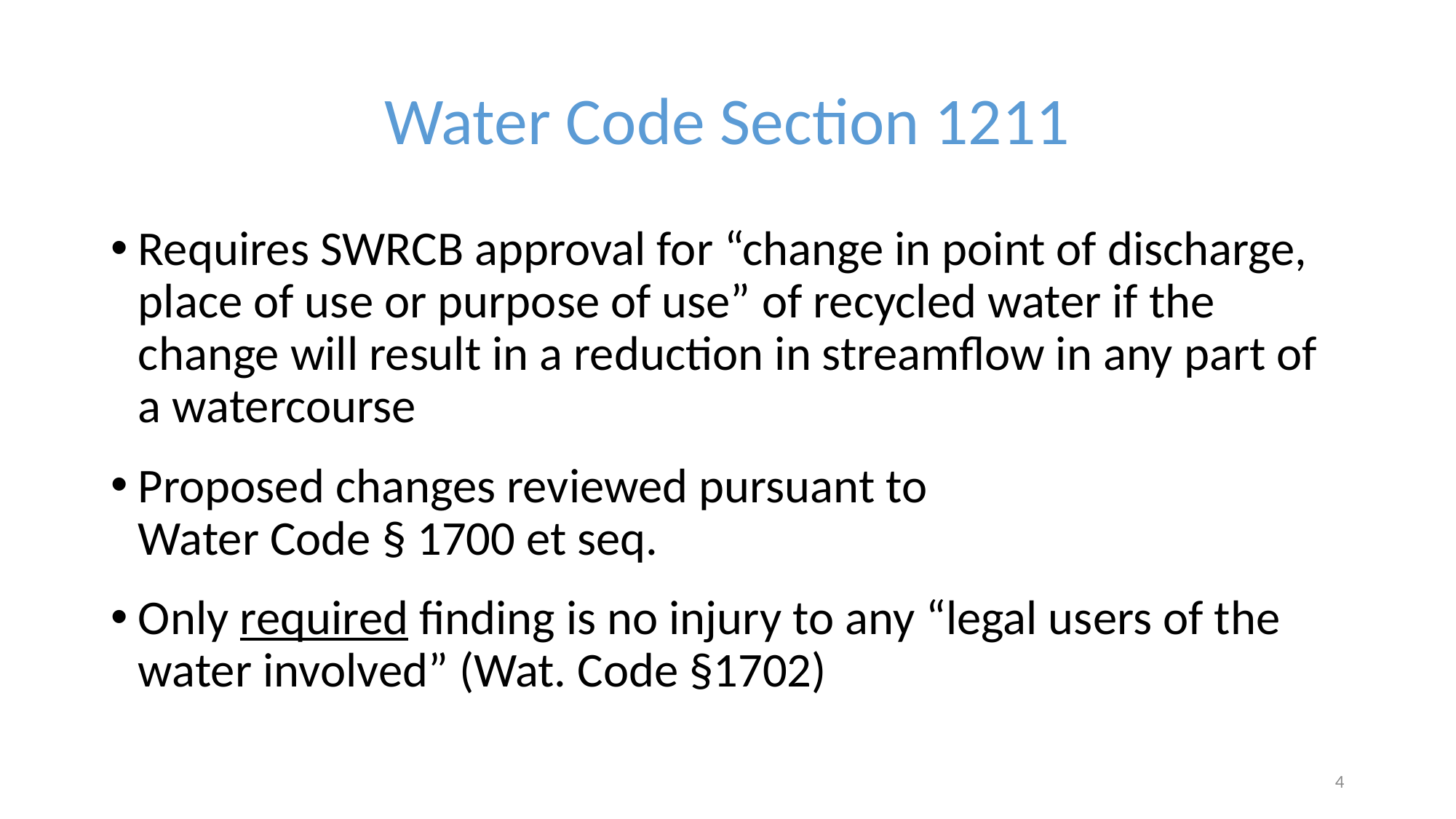

# Water Code Section 1211
Requires SWRCB approval for “change in point of discharge, place of use or purpose of use” of recycled water if the change will result in a reduction in streamflow in any part of a watercourse
Proposed changes reviewed pursuant to
Water Code § 1700 et seq.
Only required finding is no injury to any “legal users of the water involved” (Wat. Code §1702)
4